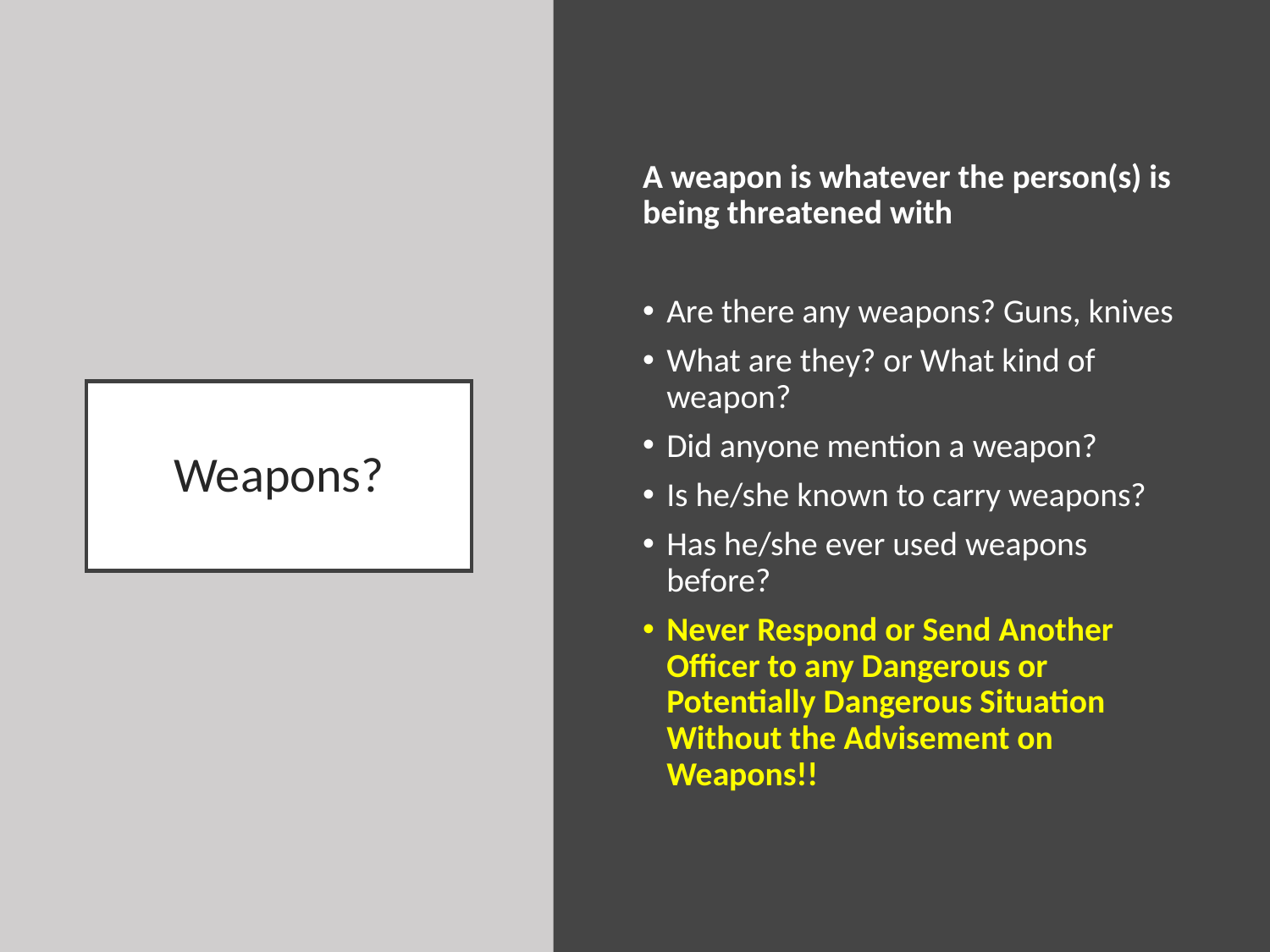

A weapon is whatever the person(s) is being threatened with

Are there any weapons? Guns, knives
What are they? or What kind of weapon?
Did anyone mention a weapon?
Is he/she known to carry weapons?
Has he/she ever used weapons before?
Never Respond or Send Another Officer to any Dangerous or Potentially Dangerous Situation Without the Advisement on Weapons!!
# Weapons?